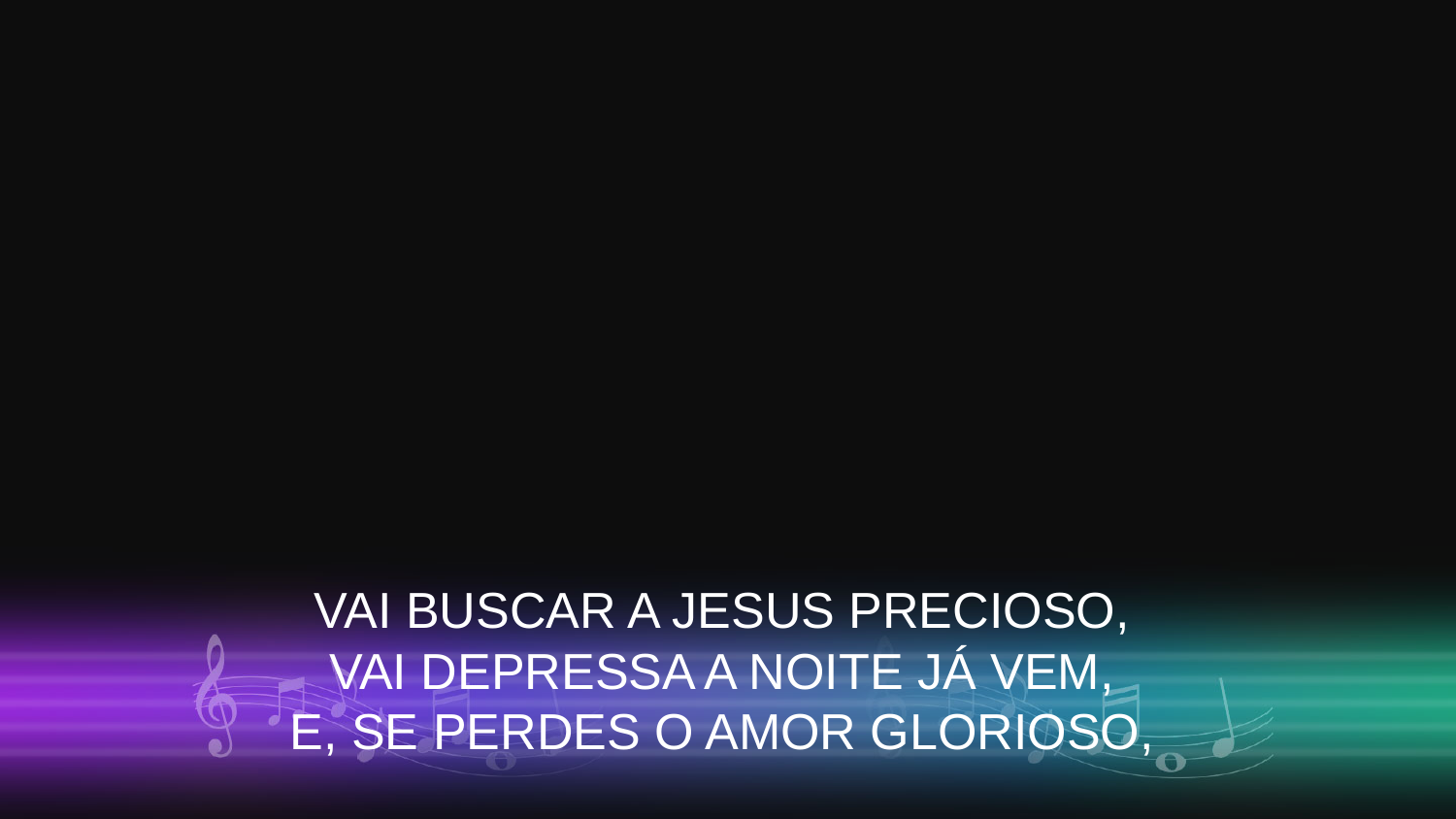

VAI BUSCAR A JESUS PRECIOSO,
VAI DEPRESSA A NOITE JÁ VEM,
E, SE PERDES O AMOR GLORIOSO,